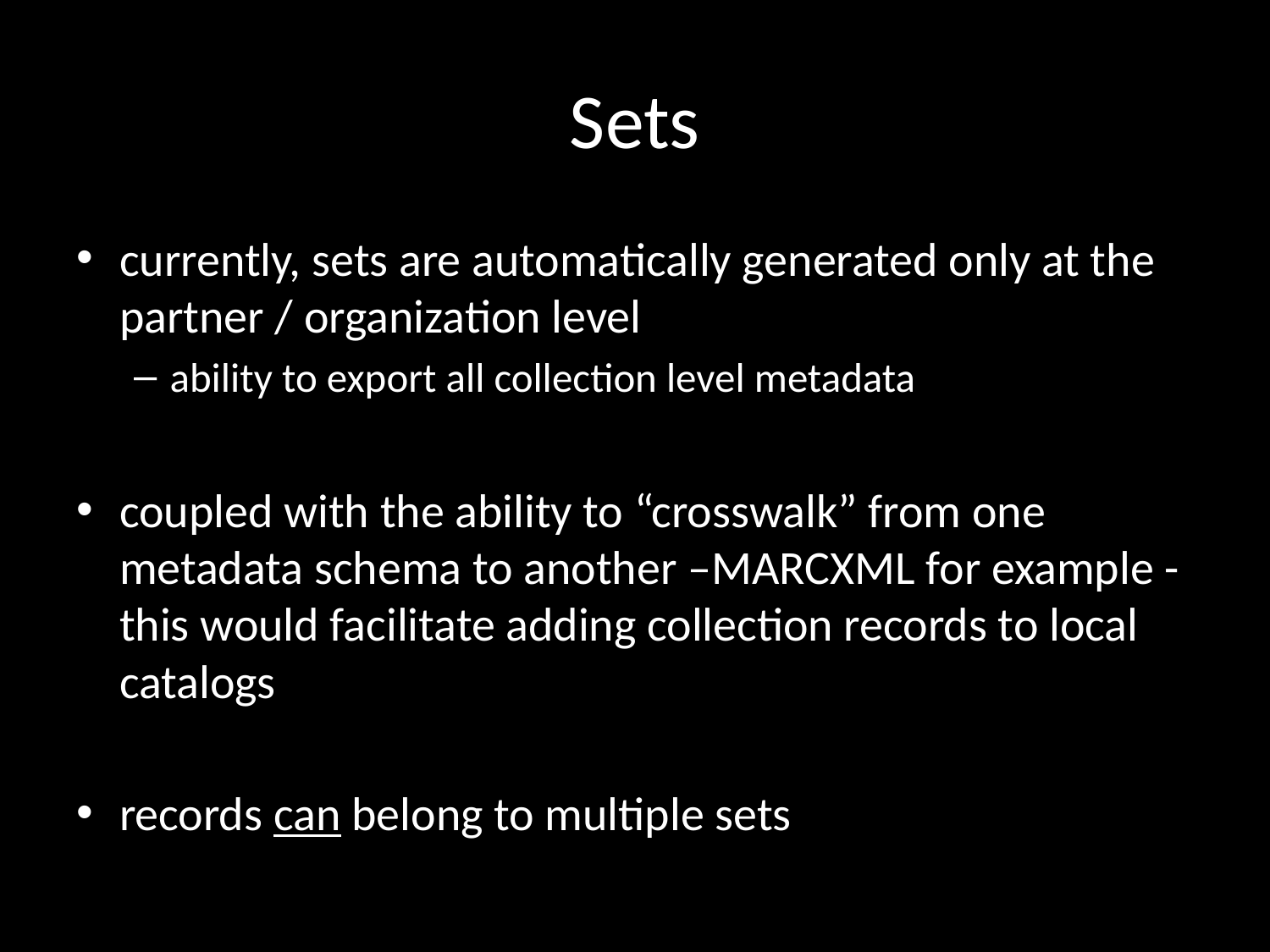

# Sets
currently, sets are automatically generated only at the partner / organization level
ability to export all collection level metadata

coupled with the ability to “crosswalk” from one metadata schema to another –MARCXML for example - this would facilitate adding collection records to local catalogs

records can belong to multiple sets